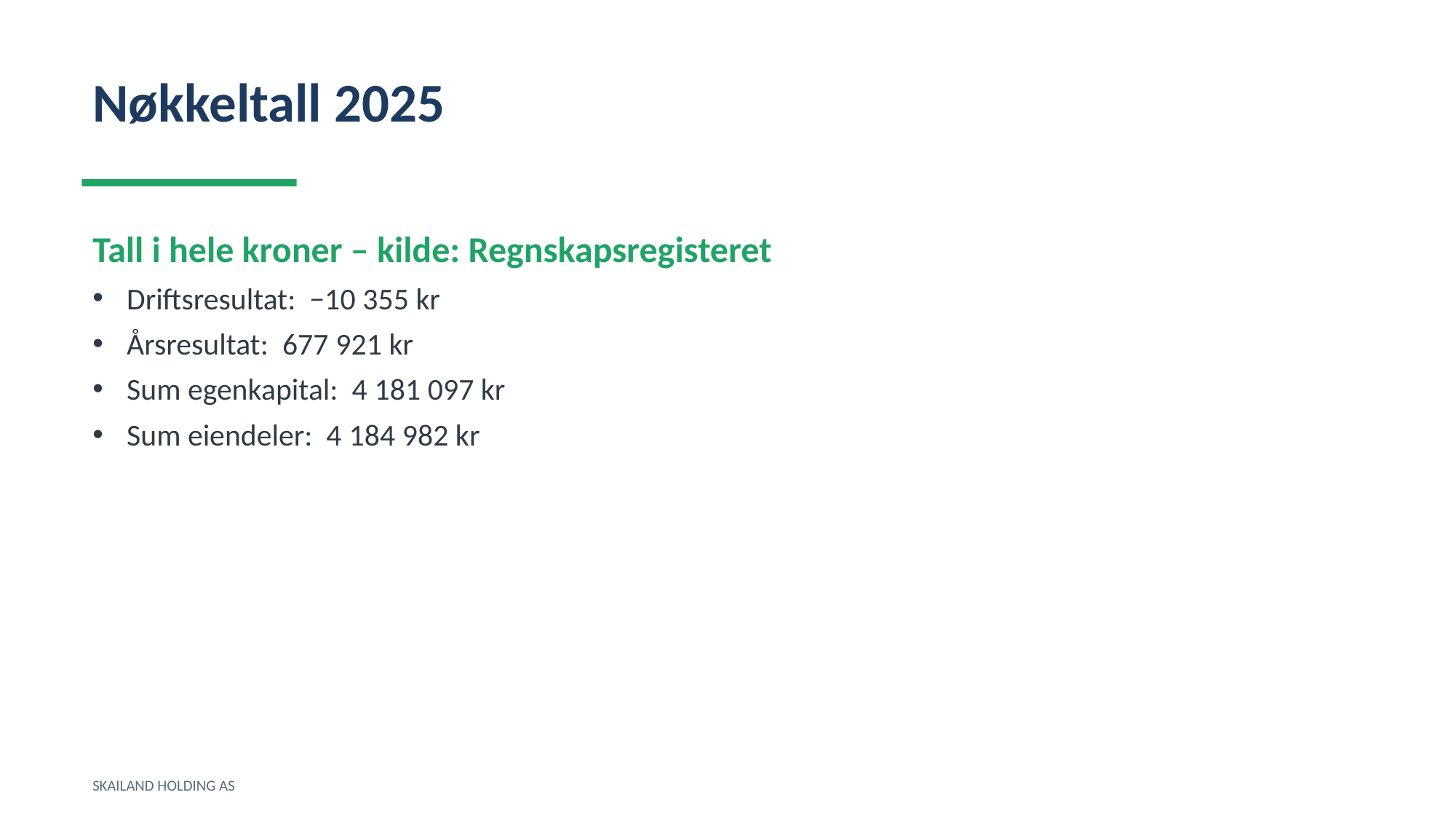

Nøkkeltall 2025

Tall i hele kroner – kilde: Regnskapsregisteret
Driftsresultat:  −10 355 kr
Årsresultat:  677 921 kr
Sum egenkapital:  4 181 097 kr
Sum eiendeler:  4 184 982 kr
SKAILAND HOLDING AS